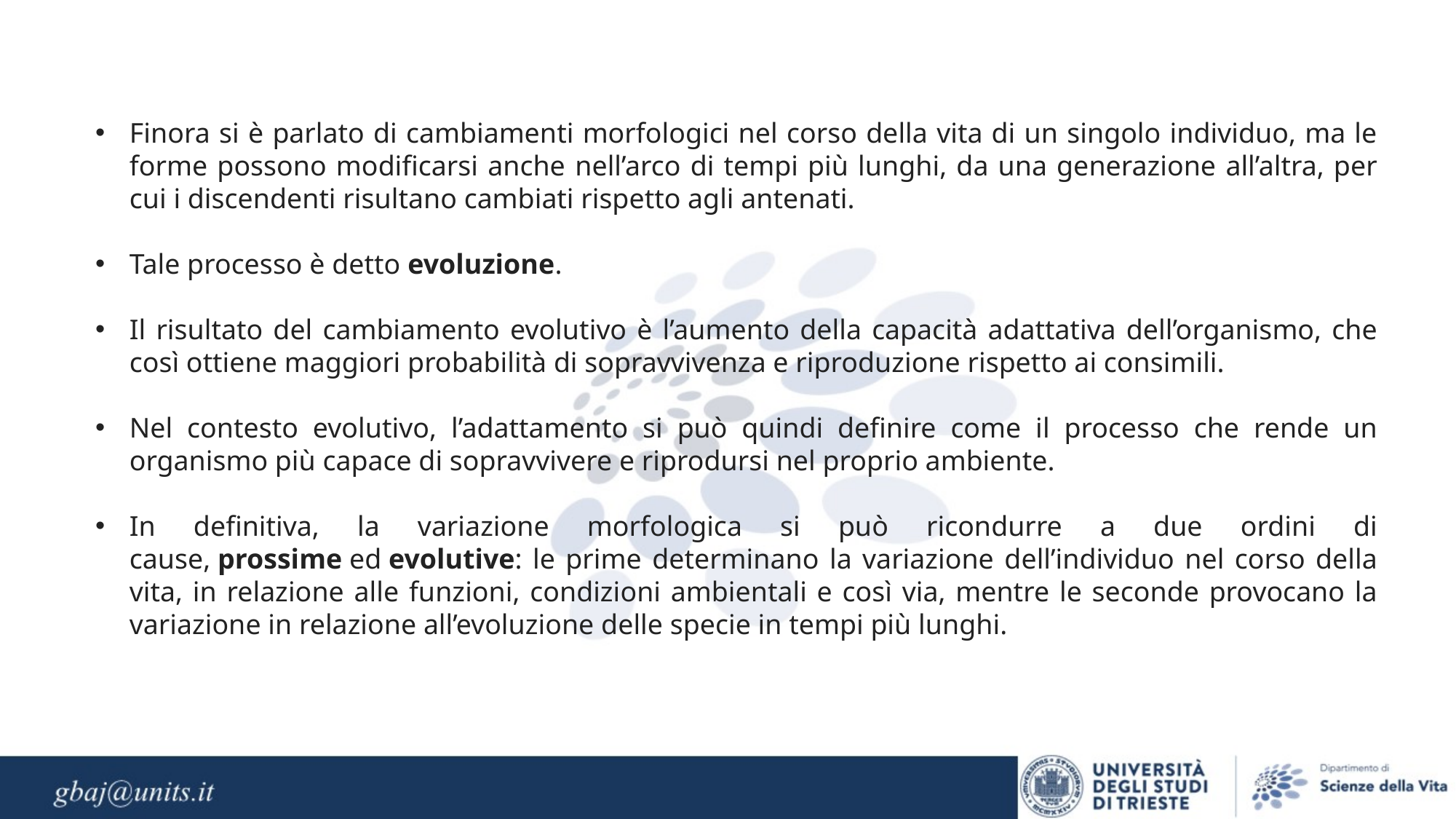

Finora si è parlato di cambiamenti morfologici nel corso della vita di un singolo individuo, ma le forme possono modificarsi anche nell’arco di tempi più lunghi, da una generazione all’altra, per cui i discendenti risultano cambiati rispetto agli antenati.

Tale processo è detto evoluzione.

Il risultato del cambiamento evolutivo è l’aumento della capacità adattativa dell’organismo, che così ottiene maggiori probabilità di sopravvivenza e riproduzione rispetto ai consimili.

Nel contesto evolutivo, l’adattamento si può quindi definire come il processo che rende un organismo più capace di sopravvivere e riprodursi nel proprio ambiente.

In definitiva, la variazione morfologica si può ricondurre a due ordini di cause, prossime ed evolutive: le prime determinano la variazione dell’individuo nel corso della vita, in relazione alle funzioni, condizioni ambientali e così via, mentre le seconde provocano la variazione in relazione all’evoluzione delle specie in tempi più lunghi.